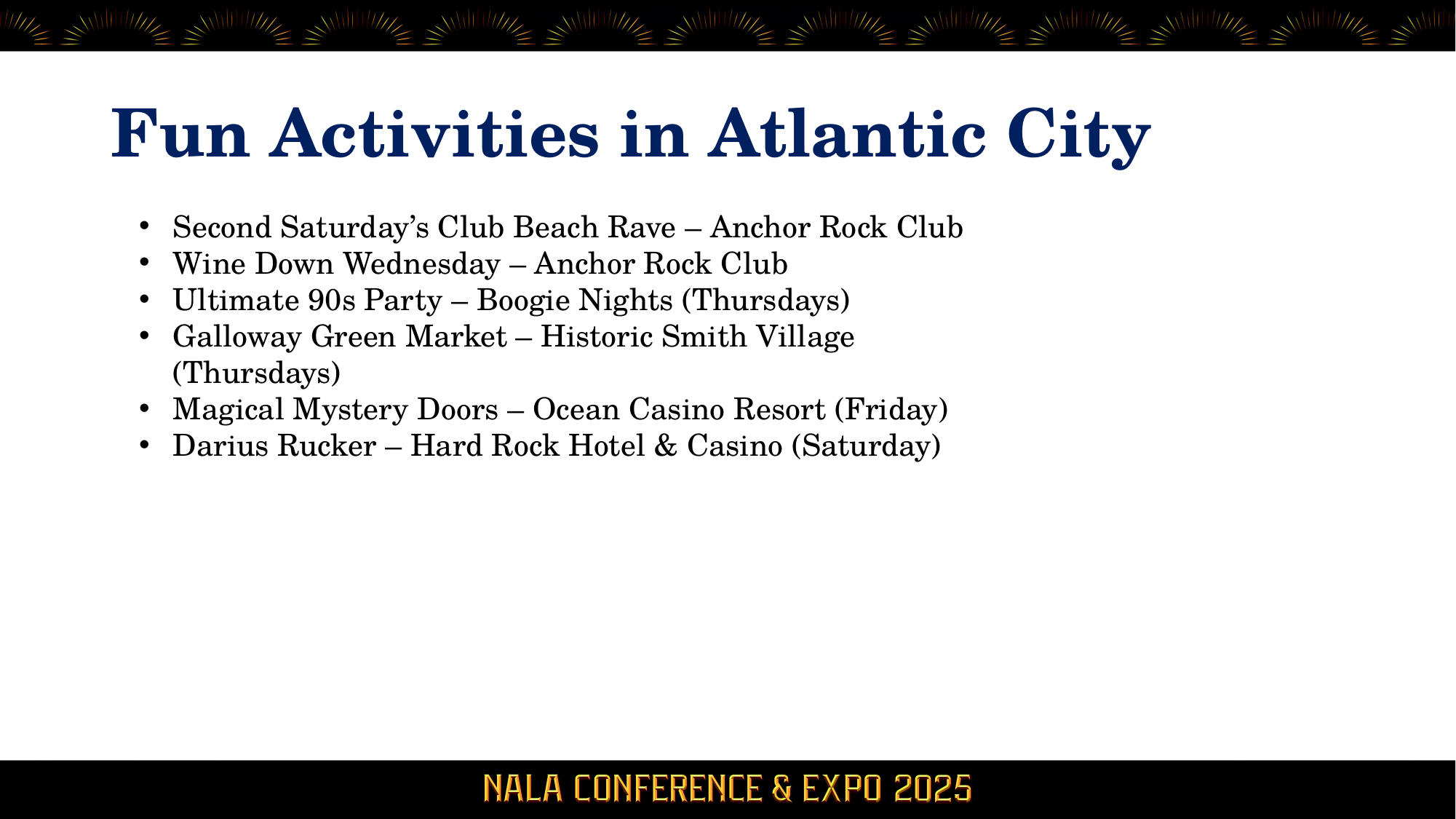

# Fun Activities in Atlantic City
Second Saturday’s Club Beach Rave – Anchor Rock Club
Wine Down Wednesday – Anchor Rock Club
Ultimate 90s Party – Boogie Nights (Thursdays)
Galloway Green Market – Historic Smith Village (Thursdays)
Magical Mystery Doors – Ocean Casino Resort (Friday)
Darius Rucker – Hard Rock Hotel & Casino (Saturday)